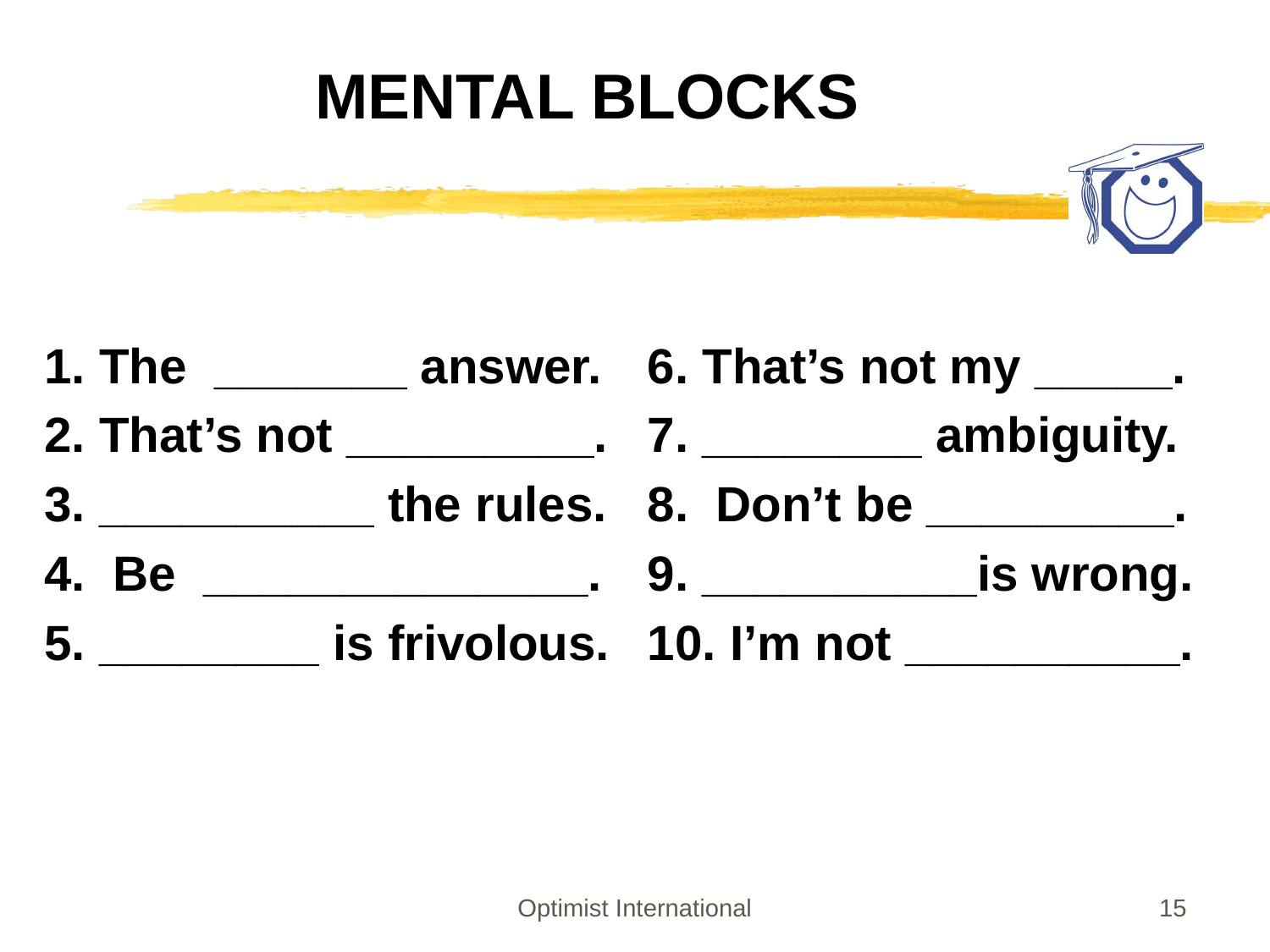

# MENTAL BLOCKS
1. The  _______ answer.
2. That’s not _________.
3. __________ the rules.
4.  Be  ______________.
5. ________ is frivolous.
6. That’s not my _____.
7. ________ ambiguity.
8.  Don’t be _________.
9. __________is wrong.
10. I’m not __________.
Optimist International
15